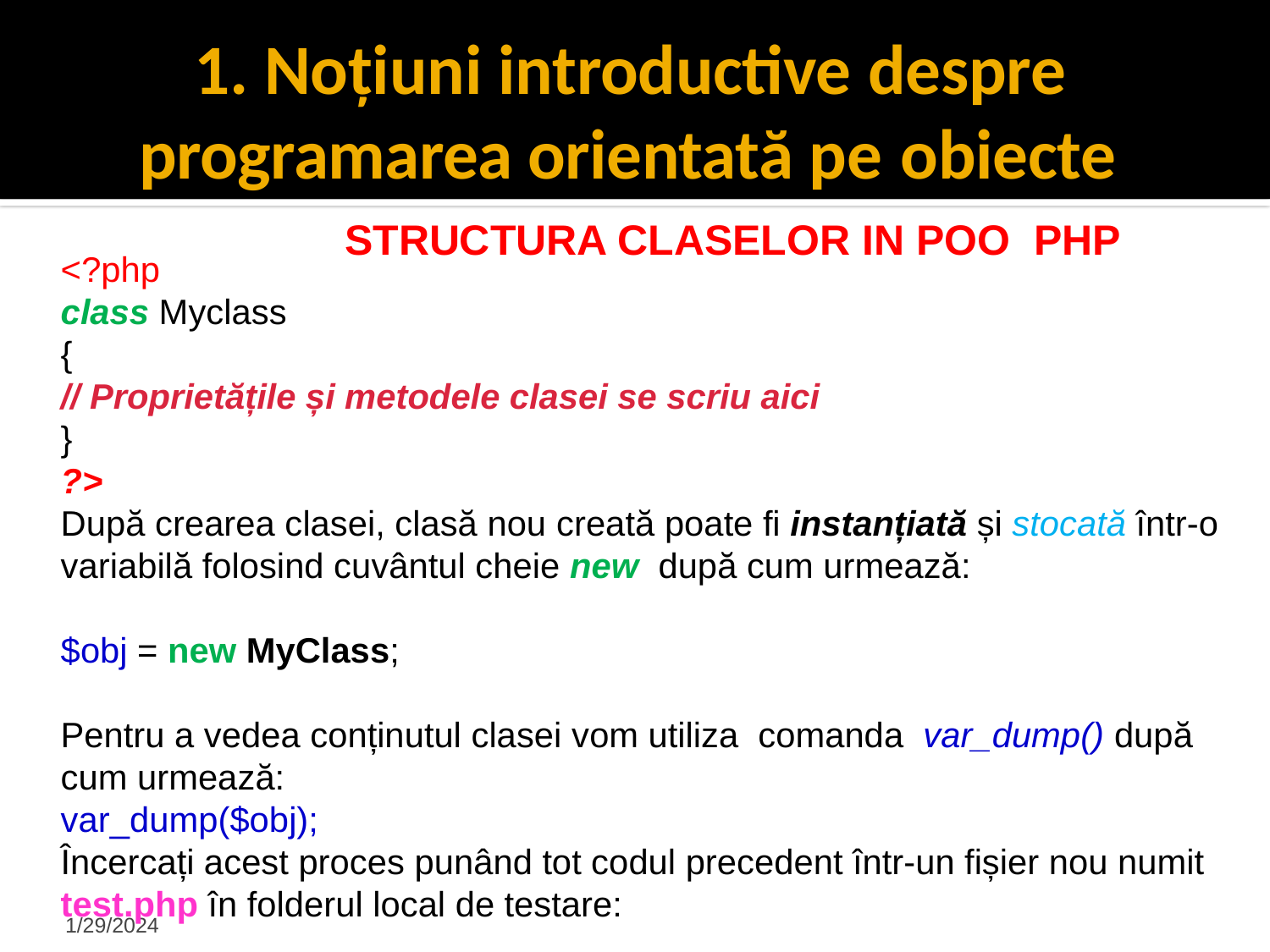

# 1. Noțiuni introductive despre
programarea orientată pe obiecte
STRUCTURA CLASELOR IN POO  PHP
<?php
class Myclass
{
// Proprietățile și metodele clasei se scriu aici
}
?>
După crearea clasei, clasă nou creată poate fi instanțiată și stocată într-o variabilă folosind cuvântul cheie new  după cum urmează:

$obj = new MyClass;

Pentru a vedea conținutul clasei vom utiliza  comanda  var_dump() după cum urmează:
var_dump($obj);
Încercați acest proces punând tot codul precedent într-un fișier nou numit test.php în folderul local de testare:
1/29/2024